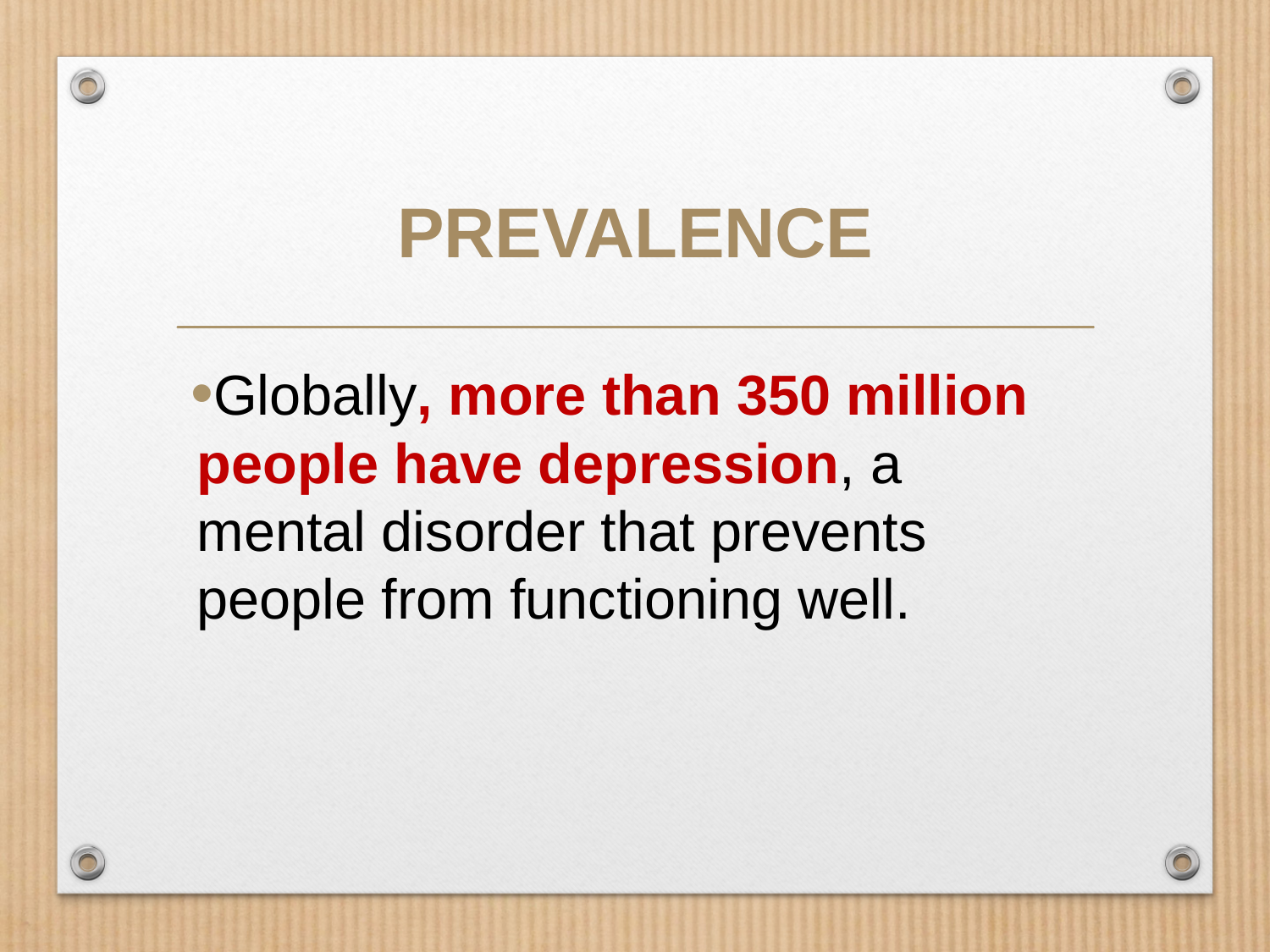

Prevalence
Globally, more than 350 million people have depression, a mental disorder that prevents people from functioning well.